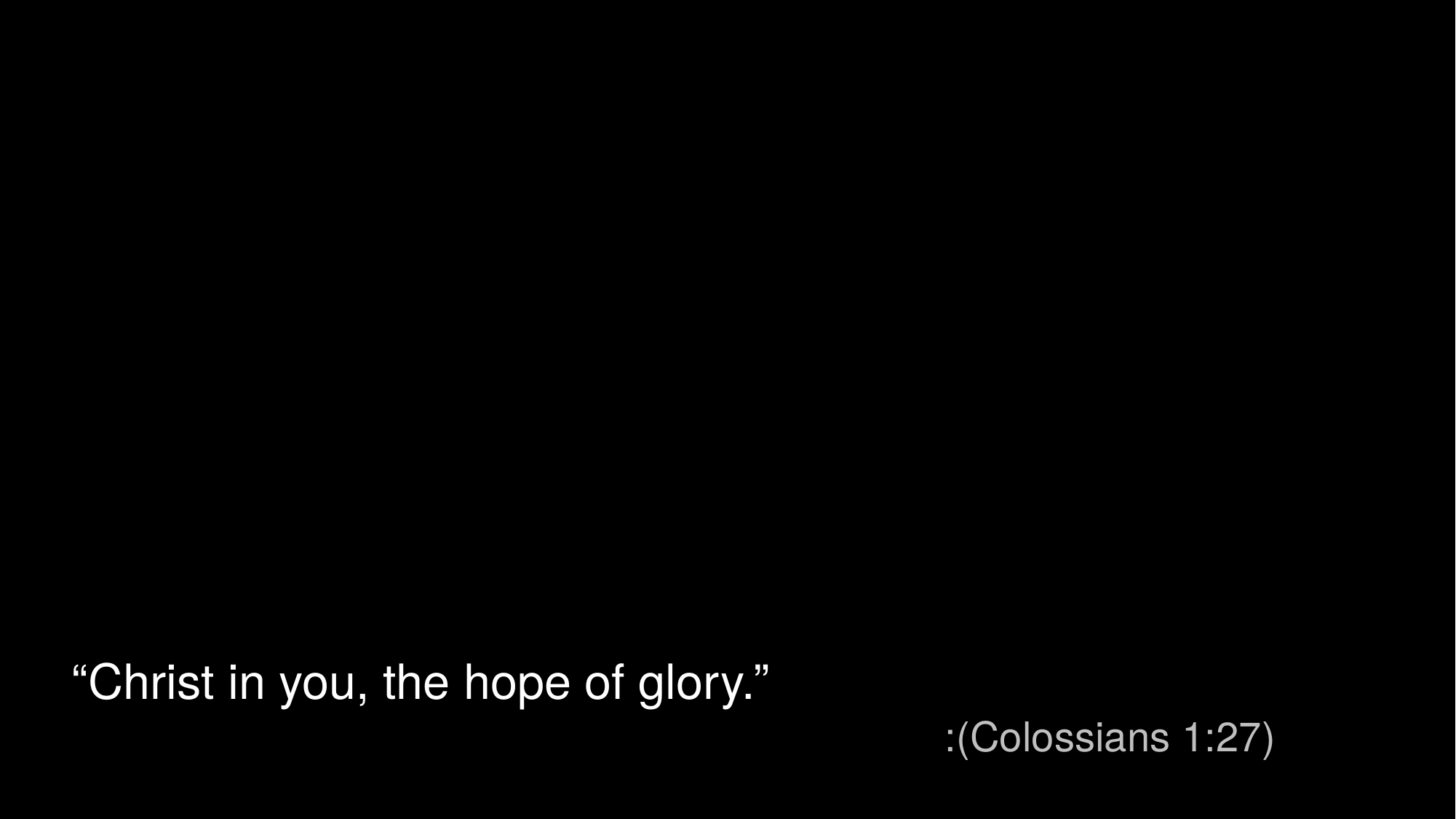

# “Christ in you, the hope of glory.” :(Colossians 1:27)